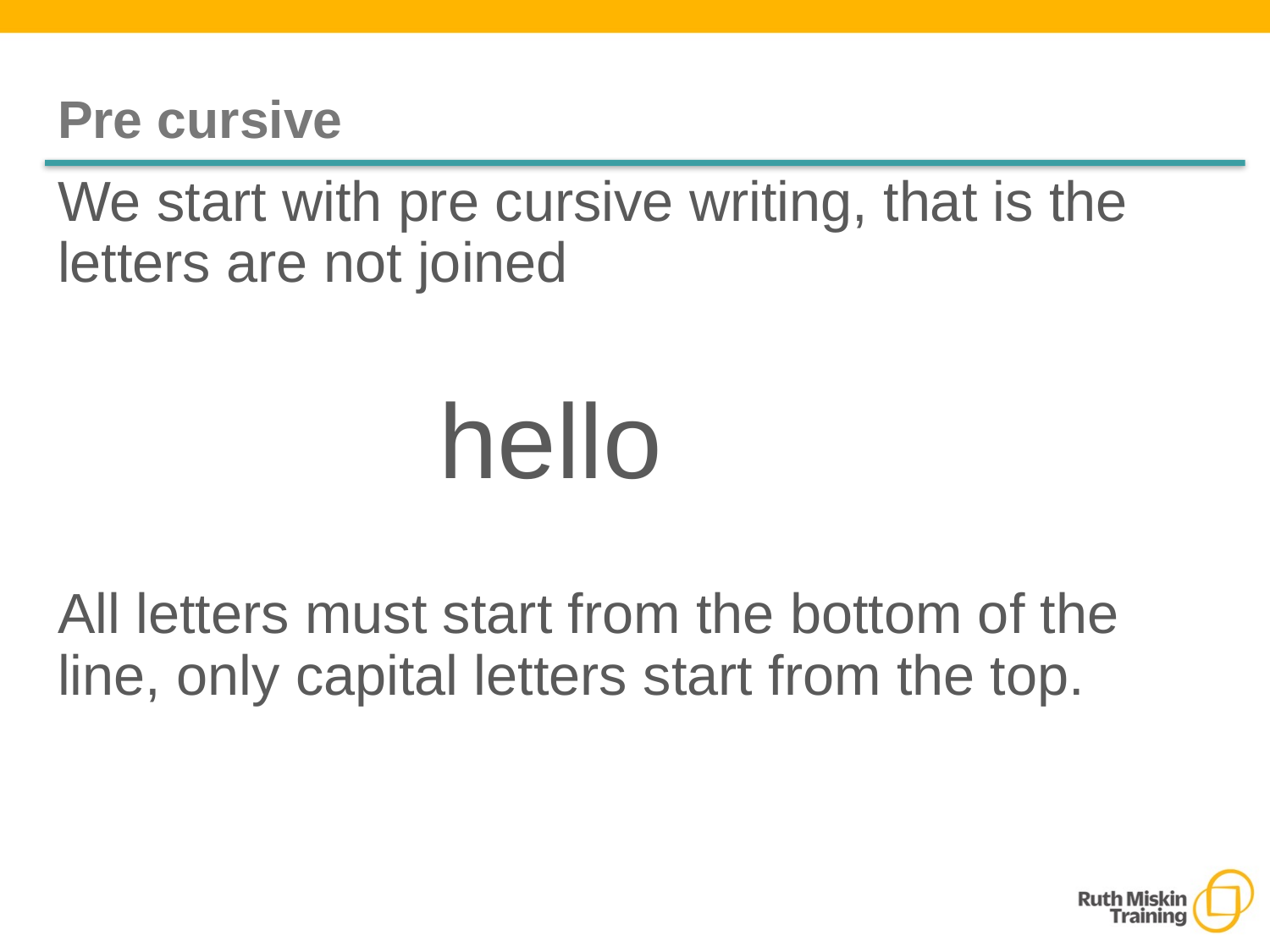

# Pre cursive
We start with pre cursive writing, that is the letters are not joined

			hello

All letters must start from the bottom of the line, only capital letters start from the top.